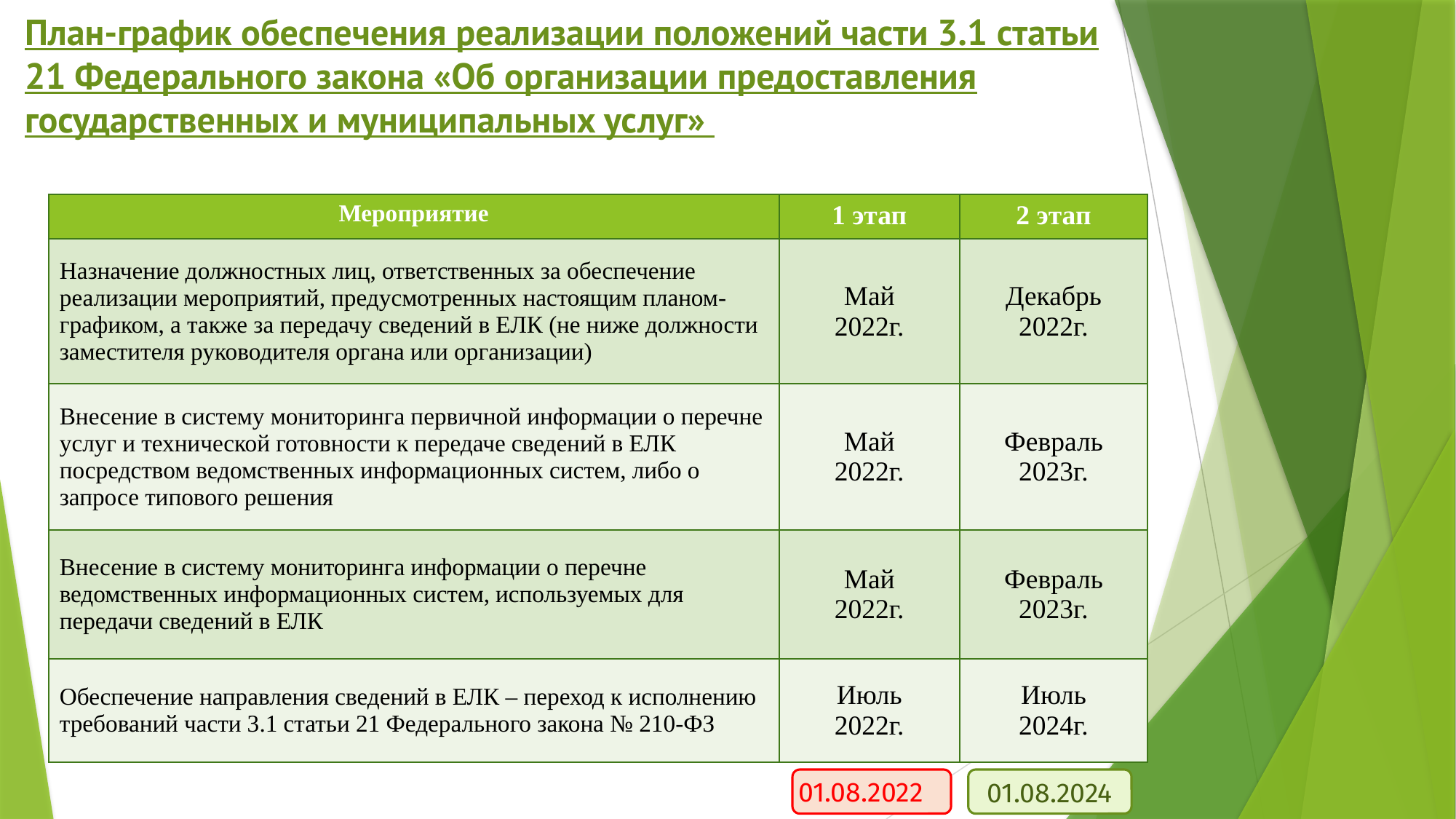

План-график обеспечения реализации положений части 3.1 статьи 21 Федерального закона «Об организации предоставления государственных и муниципальных услуг»
| Мероприятие | 1 этап | 2 этап |
| --- | --- | --- |
| Назначение должностных лиц, ответственных за обеспечение реализации мероприятий, предусмотренных настоящим планом-графиком, а также за передачу сведений в ЕЛК (не ниже должности заместителя руководителя органа или организации) | Май 2022г. | Декабрь 2022г. |
| Внесение в систему мониторинга первичной информации о перечне услуг и технической готовности к передаче сведений в ЕЛК посредством ведомственных информационных систем, либо о запросе типового решения | Май 2022г. | Февраль 2023г. |
| Внесение в систему мониторинга информации о перечне ведомственных информационных систем, используемых для передачи сведений в ЕЛК | Май 2022г. | Февраль 2023г. |
| Обеспечение направления сведений в ЕЛК – переход к исполнению требований части 3.1 статьи 21 Федерального закона № 210-ФЗ | Июль 2022г. | Июль 2024г. |
01.08.2022

01.08.2024